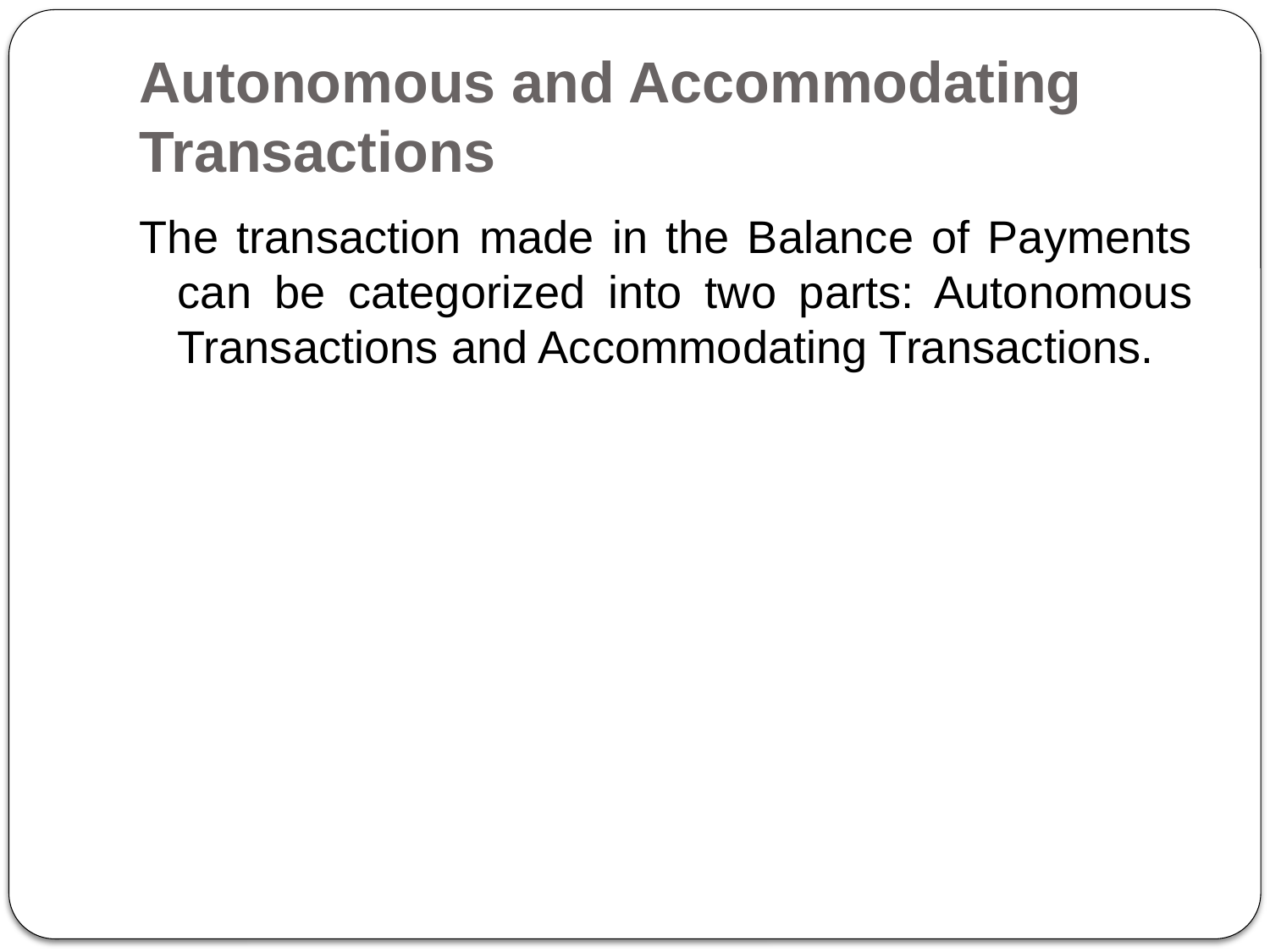

# Autonomous and Accommodating Transactions
The transaction made in the Balance of Payments can be categorized into two parts: Autonomous Transactions and Accommodating Transactions.